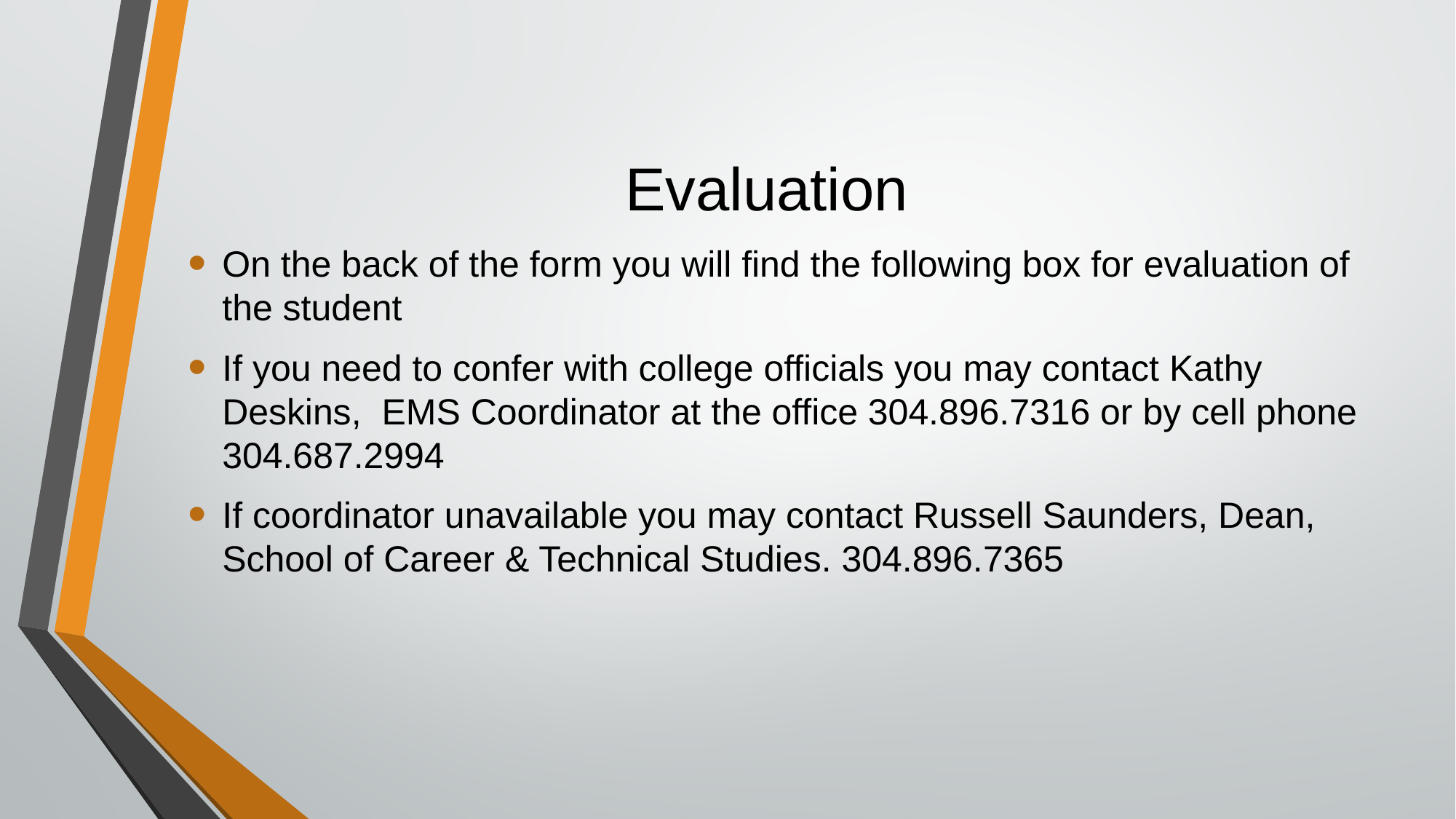

# Evaluation
On the back of the form you will find the following box for evaluation of the student
If you need to confer with college officials you may contact Kathy Deskins,  EMS Coordinator at the office 304.896.7316 or by cell phone 304.687.2994
If coordinator unavailable you may contact Russell Saunders, Dean, School of Career & Technical Studies. 304.896.7365